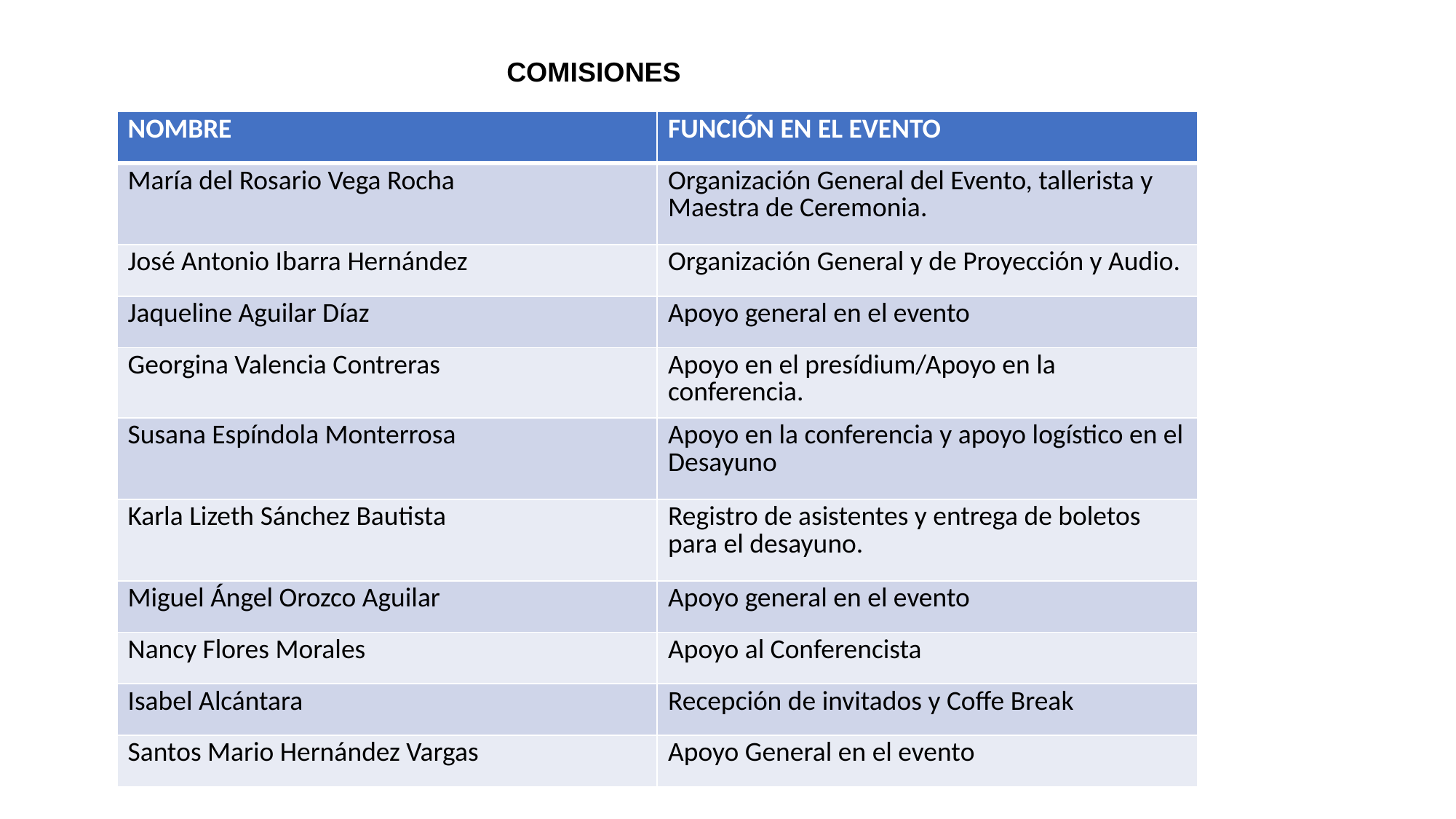

# COMISIONES
| NOMBRE | FUNCIÓN EN EL EVENTO |
| --- | --- |
| María del Rosario Vega Rocha | Organización General del Evento, tallerista y Maestra de Ceremonia. |
| José Antonio Ibarra Hernández | Organización General y de Proyección y Audio. |
| Jaqueline Aguilar Díaz | Apoyo general en el evento |
| Georgina Valencia Contreras | Apoyo en el presídium/Apoyo en la conferencia. |
| Susana Espíndola Monterrosa | Apoyo en la conferencia y apoyo logístico en el Desayuno |
| Karla Lizeth Sánchez Bautista | Registro de asistentes y entrega de boletos para el desayuno. |
| Miguel Ángel Orozco Aguilar | Apoyo general en el evento |
| Nancy Flores Morales | Apoyo al Conferencista |
| Isabel Alcántara | Recepción de invitados y Coffe Break |
| Santos Mario Hernández Vargas | Apoyo General en el evento |